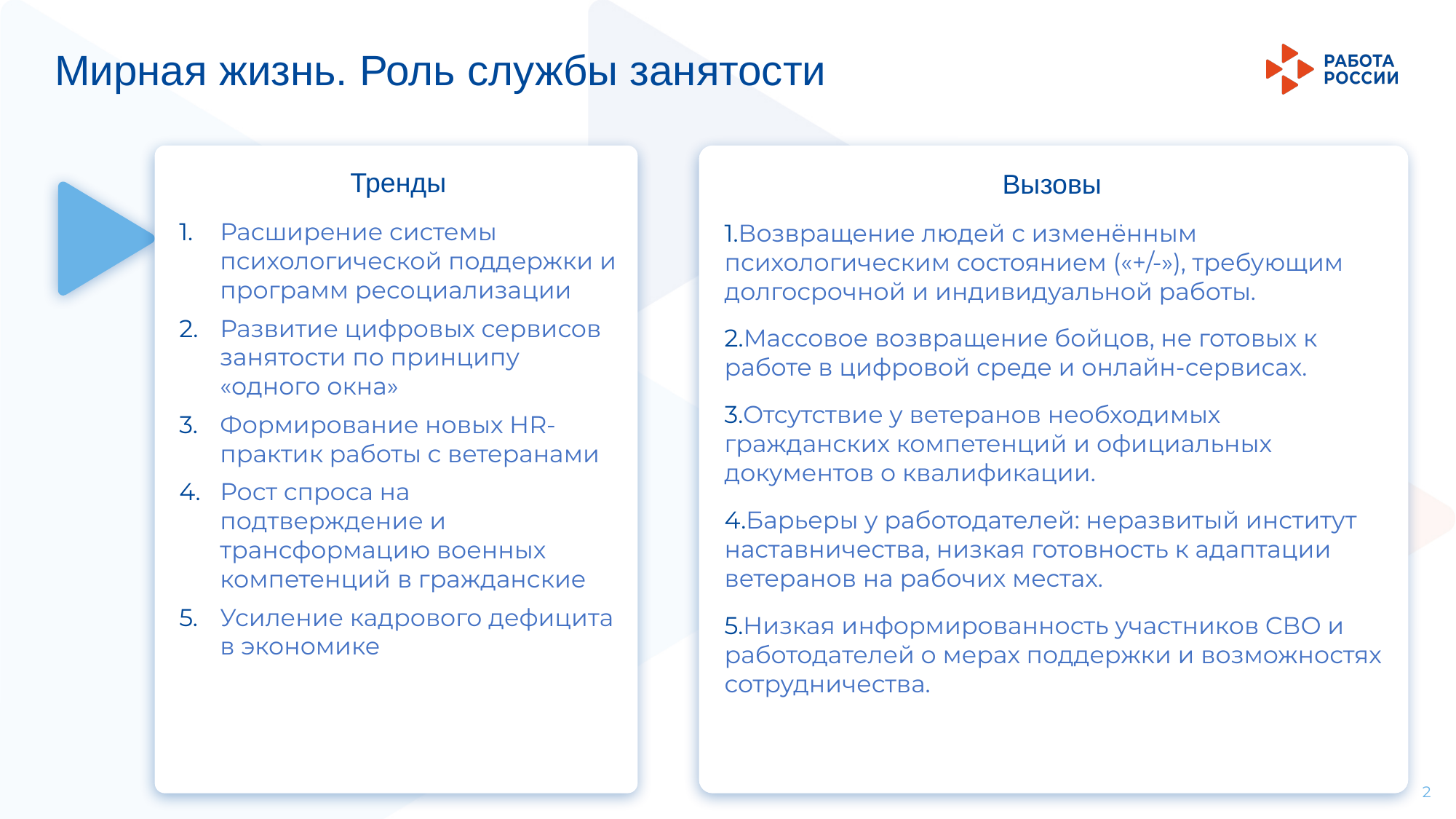

Мирная жизнь. Роль службы занятости
Тренды
Расширение системы психологической поддержки и программ ресоциализации
Развитие цифровых сервисов занятости по принципу «одного окна»
Формирование новых HR-практик работы с ветеранами
Рост спроса на подтверждение и трансформацию военных компетенций в гражданские
Усиление кадрового дефицита в экономике

Вызовы
Возвращение людей с изменённым психологическим состоянием («+/-»), требующим долгосрочной и индивидуальной работы.
Массовое возвращение бойцов, не готовых к работе в цифровой среде и онлайн-сервисах.
Отсутствие у ветеранов необходимых гражданских компетенций и официальных документов о квалификации.
Барьеры у работодателей: неразвитый институт наставничества, низкая готовность к адаптации ветеранов на рабочих местах.
Низкая информированность участников СВО и работодателей о мерах поддержки и возможностях сотрудничества.

2